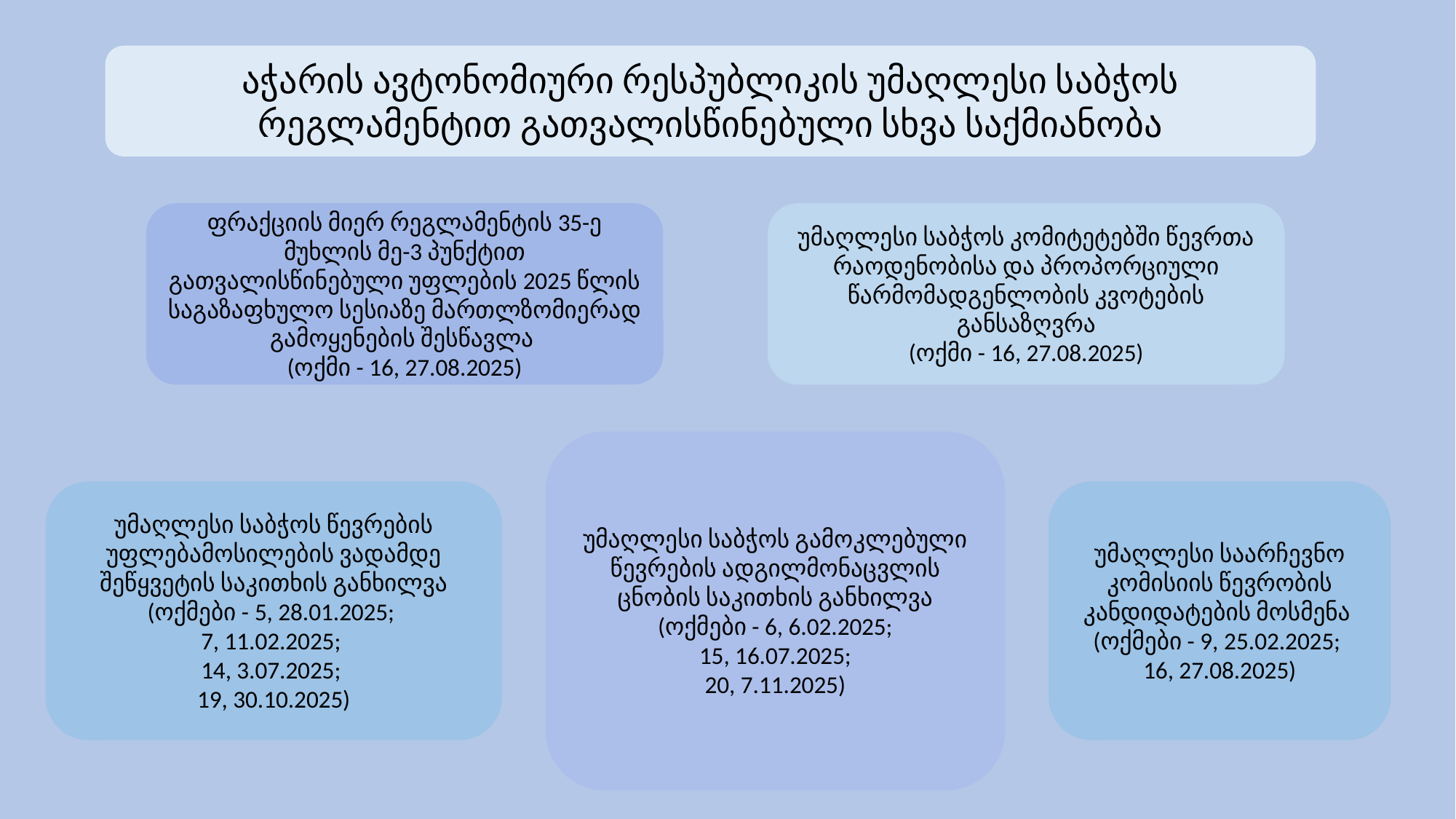

აჭარის ავტონომიური რესპუბლიკის უმაღლესი საბჭოს რეგლამენტით გათვალისწინებული სხვა საქმიანობა
ფრაქციის მიერ რეგლამენტის 35-ე მუხლის მე-3 პუნქტით გათვალისწინებული უფლების 2025 წლის საგაზაფხულო სესიაზე მართლზომიერად გამოყენების შესწავლა
(ოქმი - 16, 27.08.2025)
უმაღლესი საბჭოს კომიტეტებში წევრთა რაოდენობისა და პროპორციული წარმომადგენლობის კვოტების განსაზღვრა
(ოქმი - 16, 27.08.2025)
უმაღლესი საბჭოს გამოკლებული წევრების ადგილმონაცვლის ცნობის საკითხის განხილვა
(ოქმები - 6, 6.02.2025;
15, 16.07.2025;
20, 7.11.2025)
უმაღლესი საბჭოს წევრების უფლებამოსილების ვადამდე შეწყვეტის საკითხის განხილვა
(ოქმები - 5, 28.01.2025;
7, 11.02.2025;
14, 3.07.2025;
19, 30.10.2025)
უმაღლესი საარჩევნო კომისიის წევრობის კანდიდატების მოსმენა
(ოქმები - 9, 25.02.2025;
16, 27.08.2025)